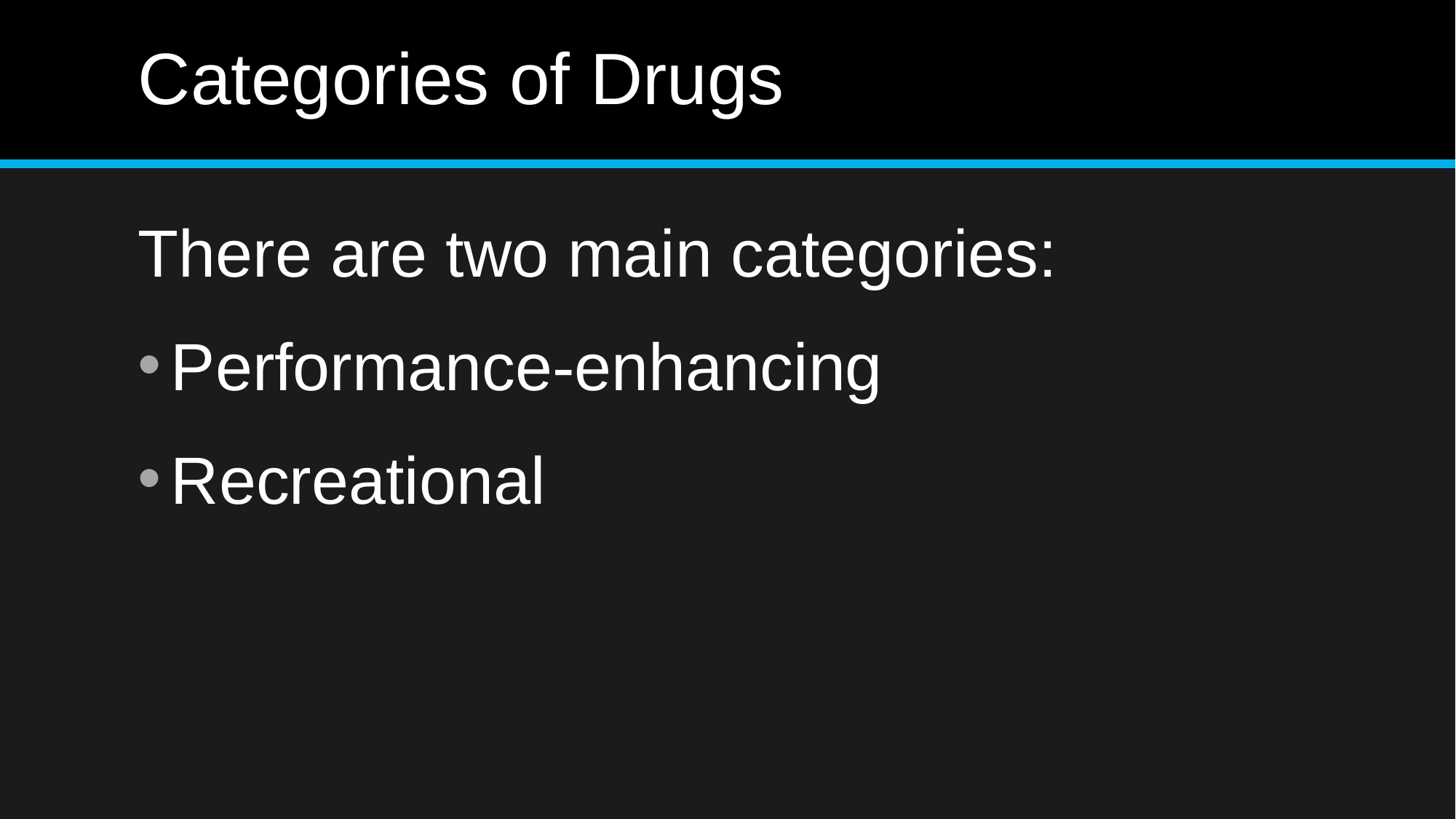

# Categories of Drugs
There are two main categories:
Performance-enhancing
Recreational